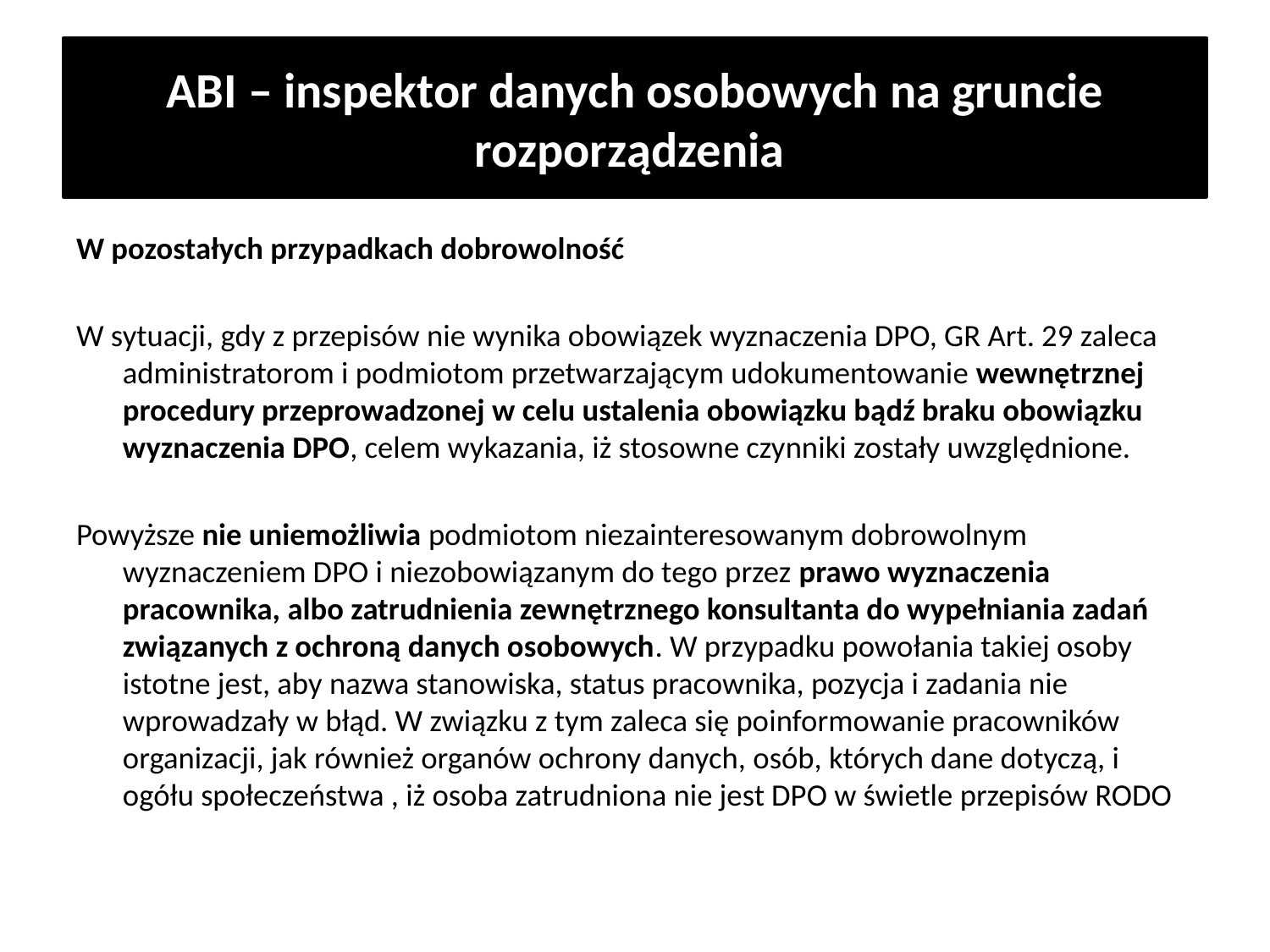

# ABI – inspektor danych osobowych na gruncie rozporządzenia
W pozostałych przypadkach dobrowolność

W sytuacji, gdy z przepisów nie wynika obowiązek wyznaczenia DPO, GR Art. 29 zaleca administratorom i podmiotom przetwarzającym udokumentowanie wewnętrznej procedury przeprowadzonej w celu ustalenia obowiązku bądź braku obowiązku wyznaczenia DPO, celem wykazania, iż stosowne czynniki zostały uwzględnione.

Powyższe nie uniemożliwia podmiotom niezainteresowanym dobrowolnym wyznaczeniem DPO i niezobowiązanym do tego przez prawo wyznaczenia pracownika, albo zatrudnienia zewnętrznego konsultanta do wypełniania zadań związanych z ochroną danych osobowych. W przypadku powołania takiej osoby istotne jest, aby nazwa stanowiska, status pracownika, pozycja i zadania nie wprowadzały w błąd. W związku z tym zaleca się poinformowanie pracowników organizacji, jak również organów ochrony danych, osób, których dane dotyczą, i ogółu społeczeństwa , iż osoba zatrudniona nie jest DPO w świetle przepisów RODO